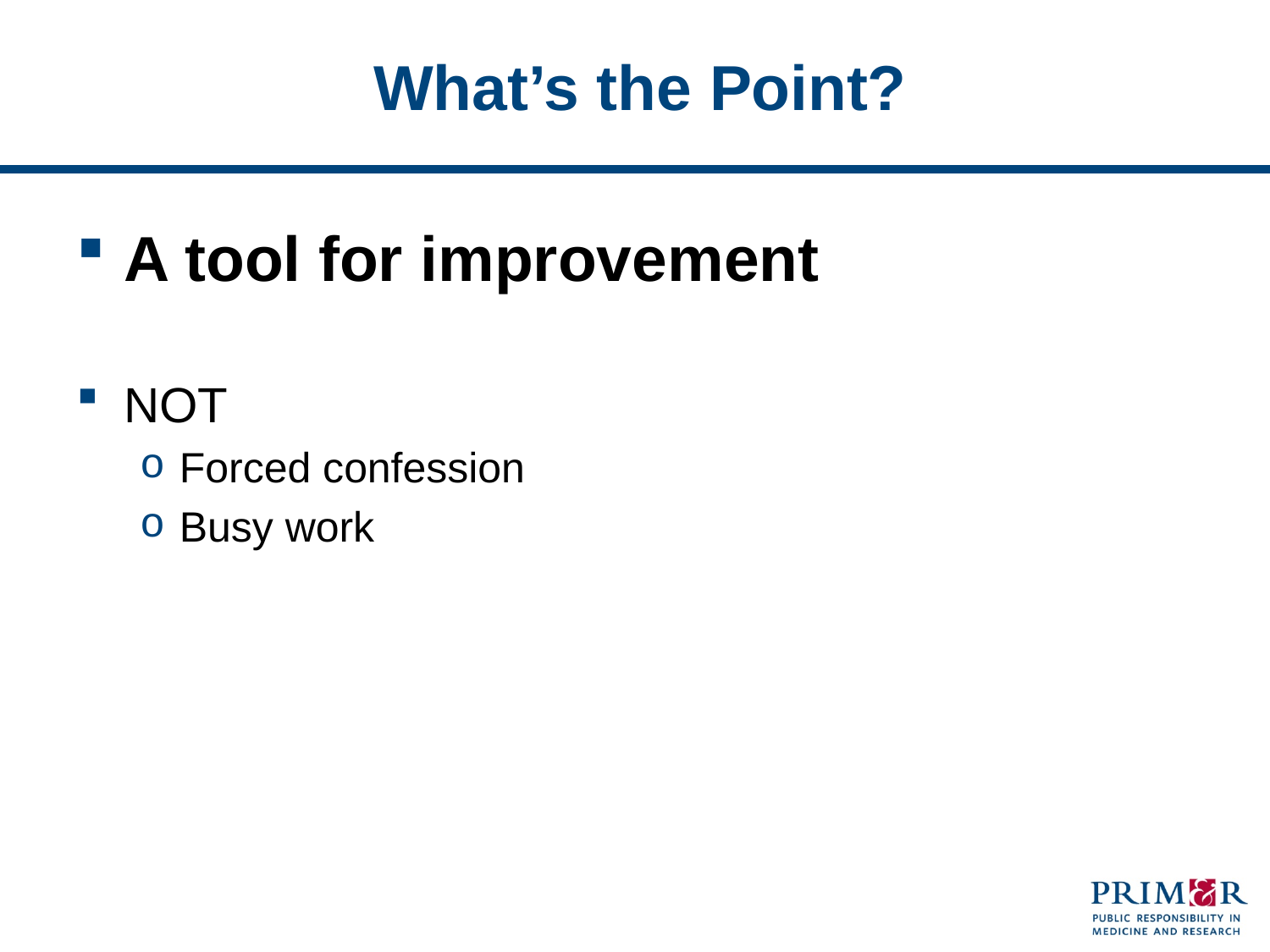

# What’s the Point?
A tool for improvement

NOT
Forced confession
Busy work